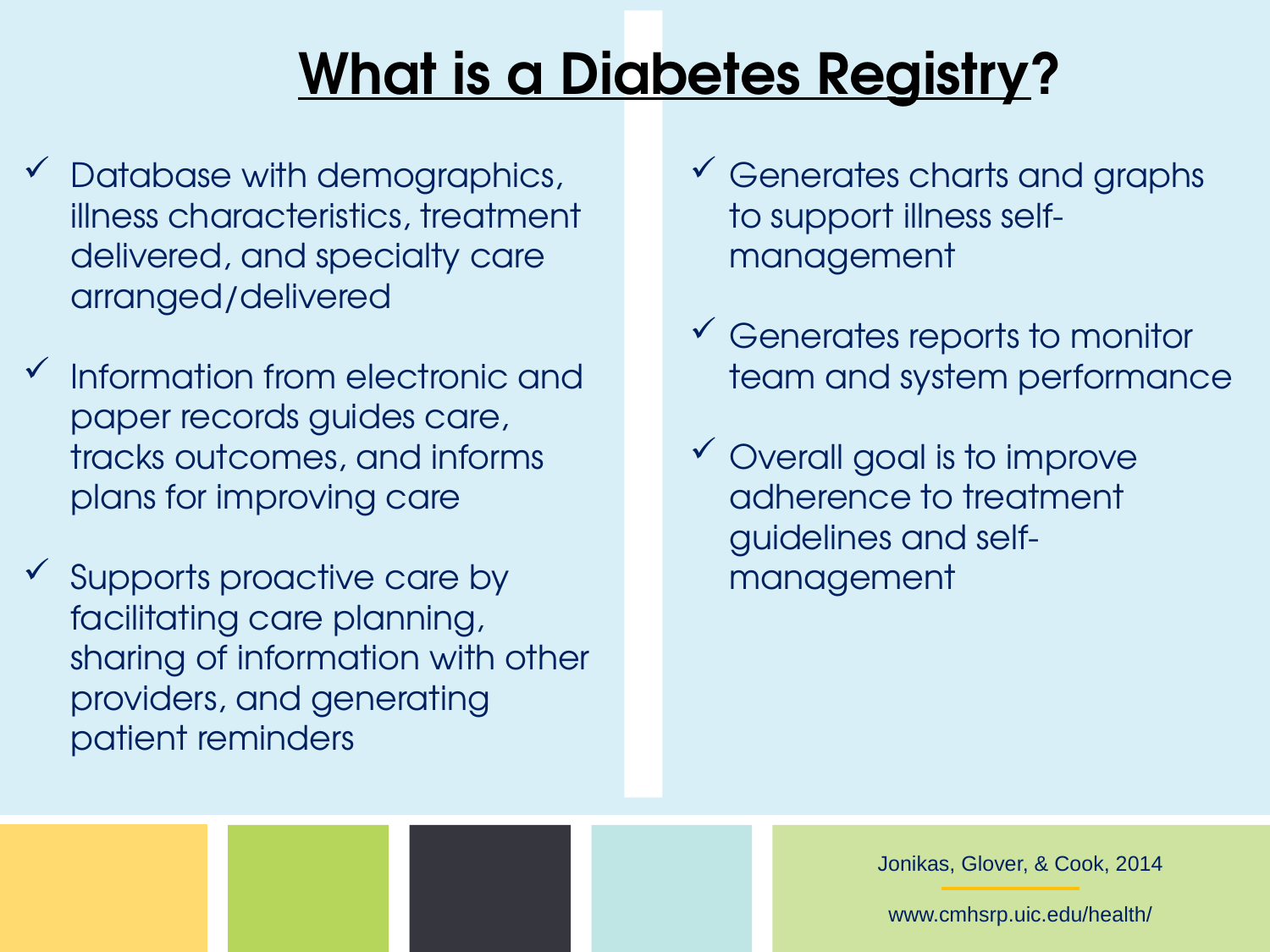

What is a Diabetes Registry?
Database with demographics, illness characteristics, treatment delivered, and specialty care arranged/delivered

Information from electronic and paper records guides care, tracks outcomes, and informs plans for improving care

Supports proactive care by facilitating care planning, sharing of information with other providers, and generating patient reminders

Generates charts and graphs to support illness self-management

Generates reports to monitor team and system performance

Overall goal is to improve adherence to treatment guidelines and self-management